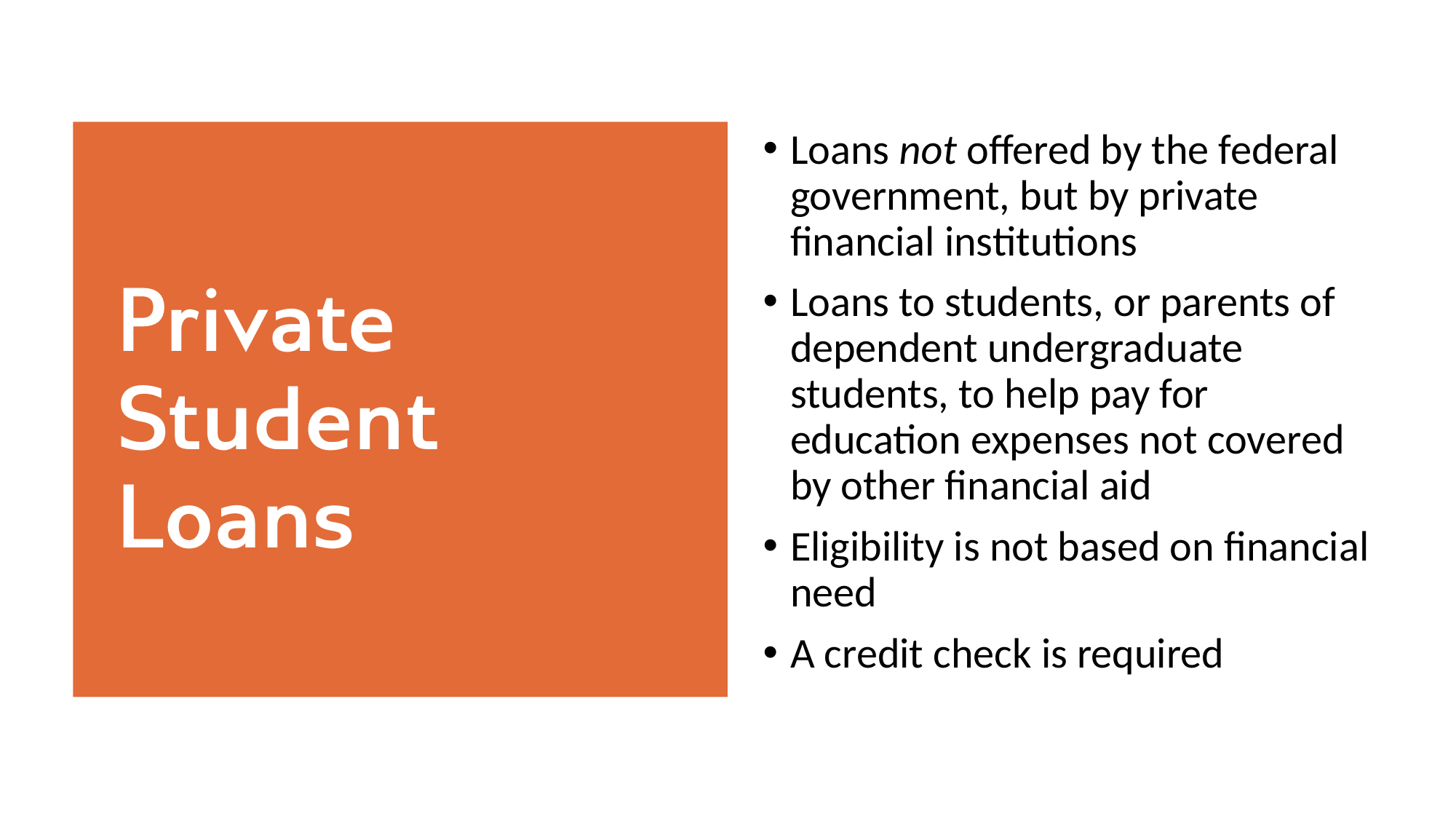

Loans not offered by the federal government, but by private financial institutions
Loans to students, or parents of dependent undergraduate students, to help pay for education expenses not covered by other financial aid
Eligibility is not based on financial need
A credit check is required

Private Student Loans